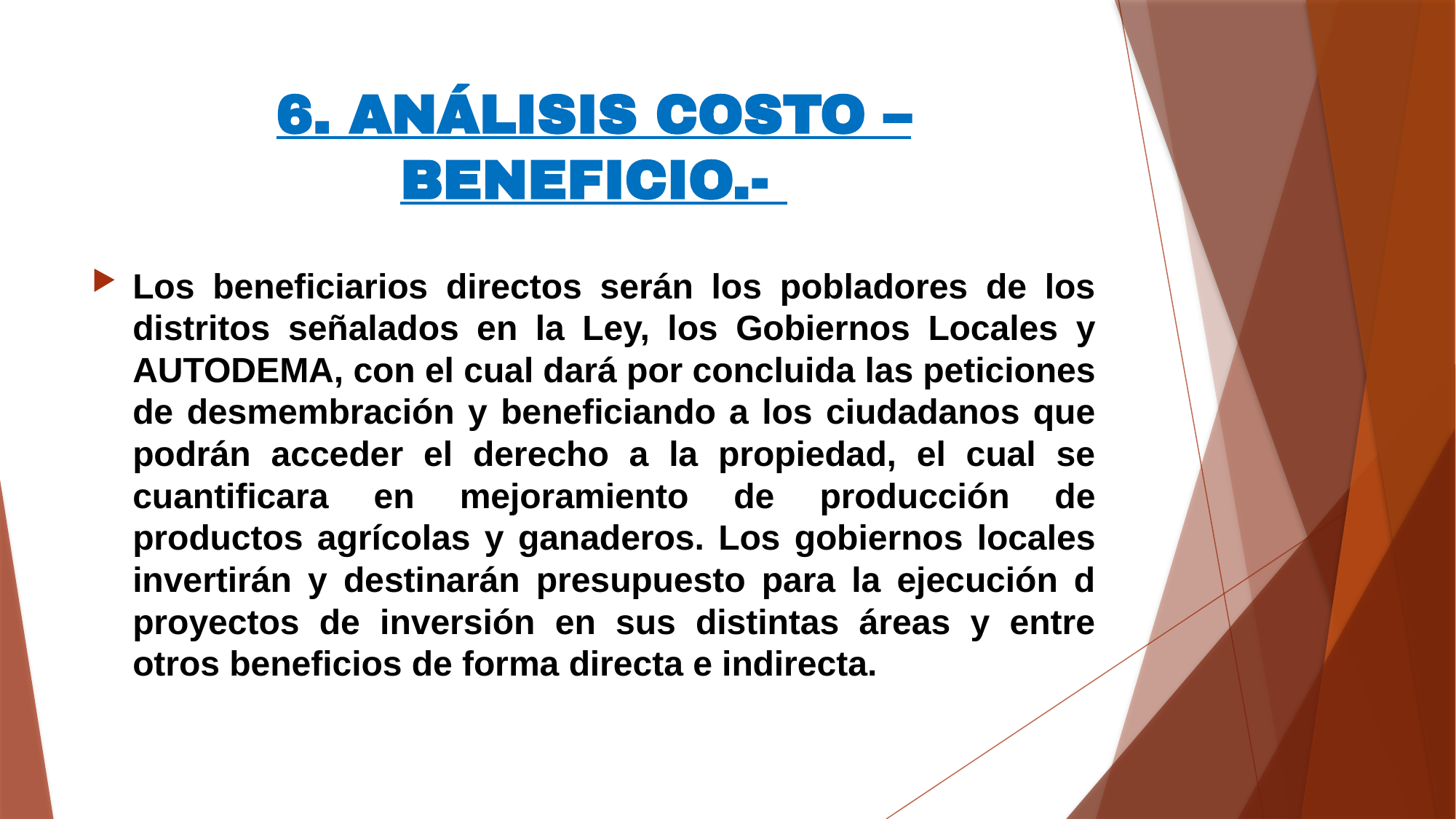

# 6. ANÁLISIS COSTO – BENEFICIO.-
Los beneficiarios directos serán los pobladores de los distritos señalados en la Ley, los Gobiernos Locales y AUTODEMA, con el cual dará por concluida las peticiones de desmembración y beneficiando a los ciudadanos que podrán acceder el derecho a la propiedad, el cual se cuantificara en mejoramiento de producción de productos agrícolas y ganaderos. Los gobiernos locales invertirán y destinarán presupuesto para la ejecución d proyectos de inversión en sus distintas áreas y entre otros beneficios de forma directa e indirecta.